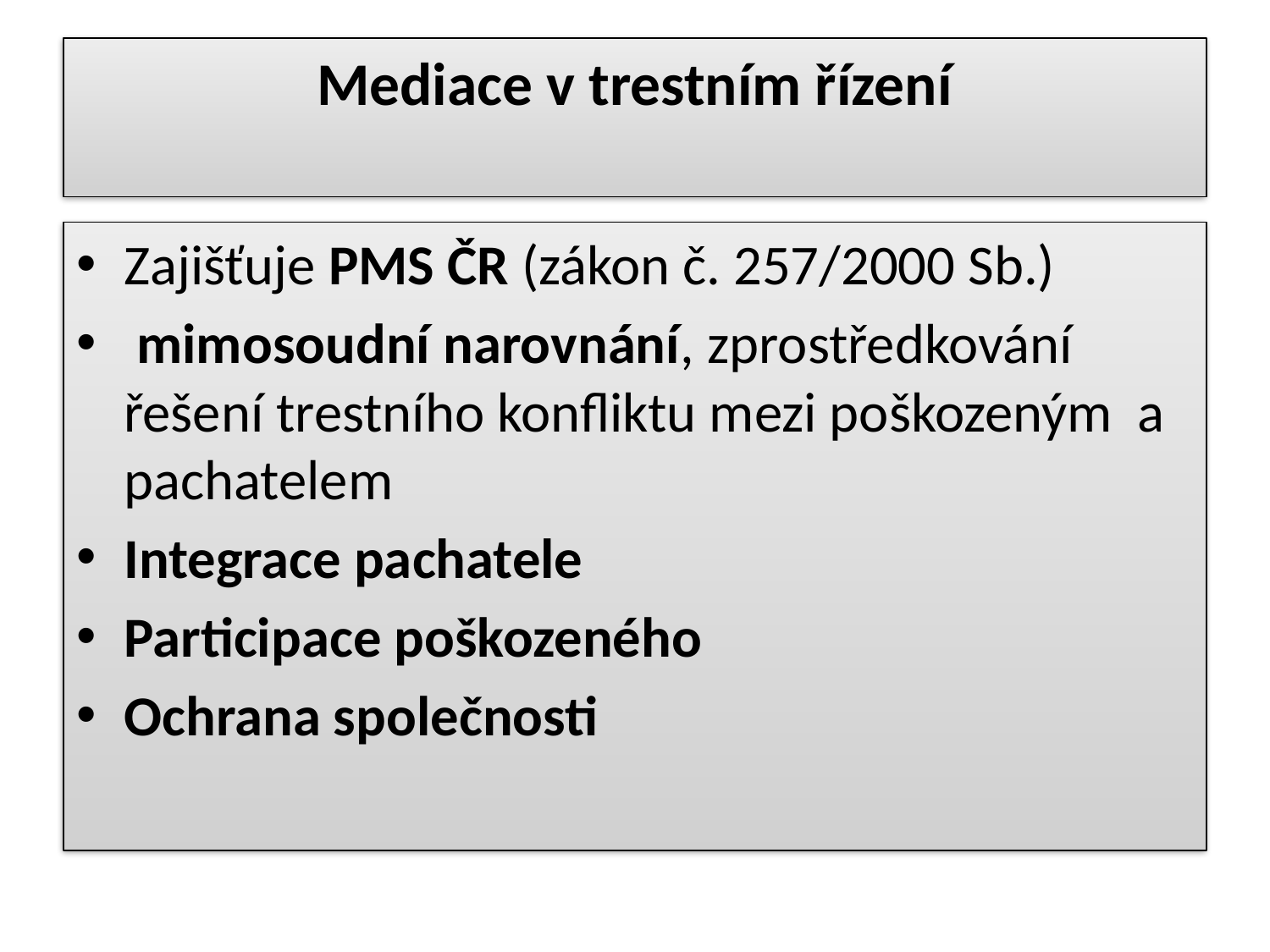

# Mediace v trestním řízení
Zajišťuje PMS ČR (zákon č. 257/2000 Sb.)
 mimosoudní narovnání, zprostředkování  řešení trestního konfliktu mezi poškozeným  a pachatelem
Integrace pachatele
Participace poškozeného
Ochrana společnosti